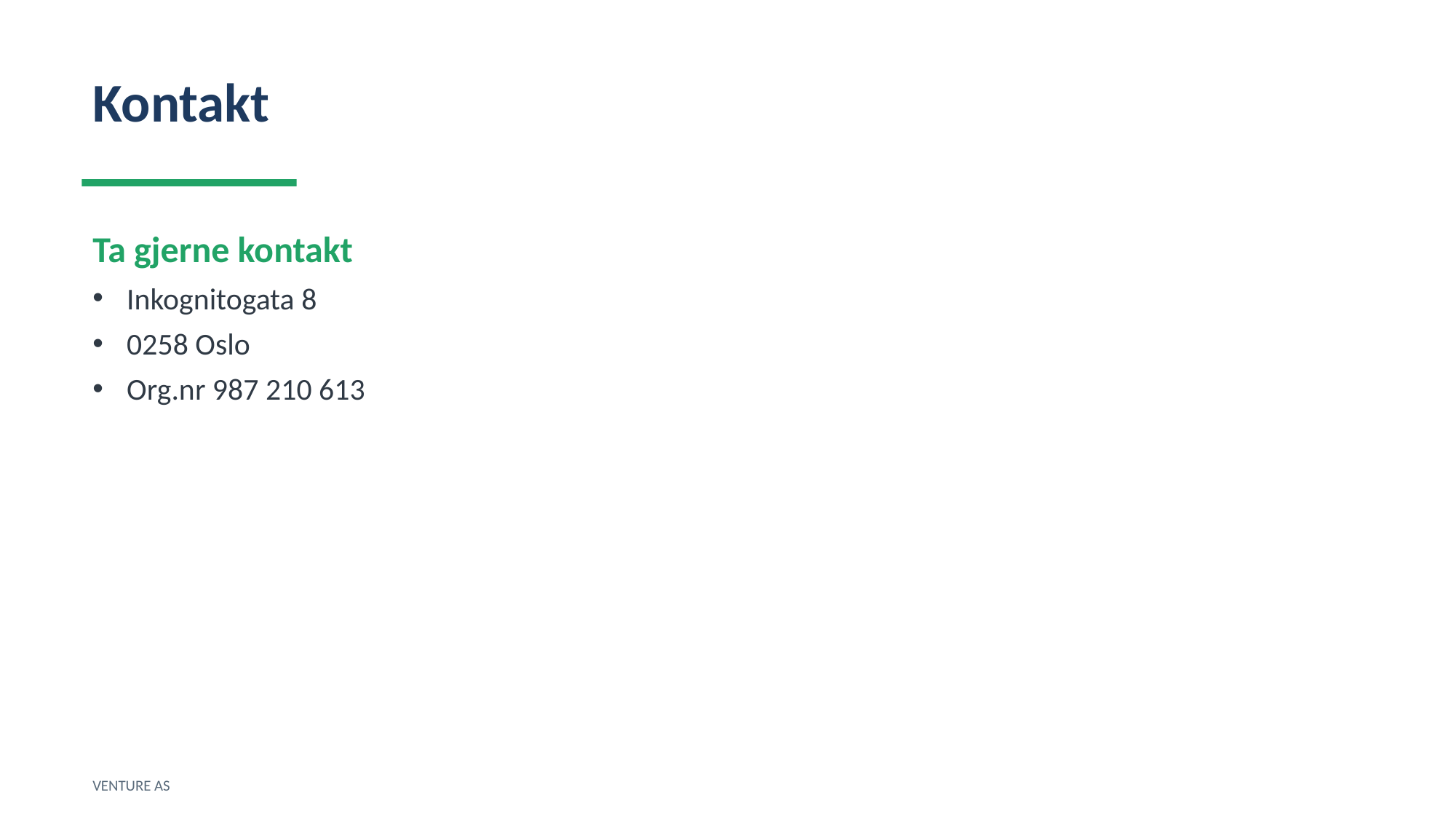

Kontakt

Ta gjerne kontakt
Inkognitogata 8
0258 Oslo
Org.nr 987 210 613
VENTURE AS